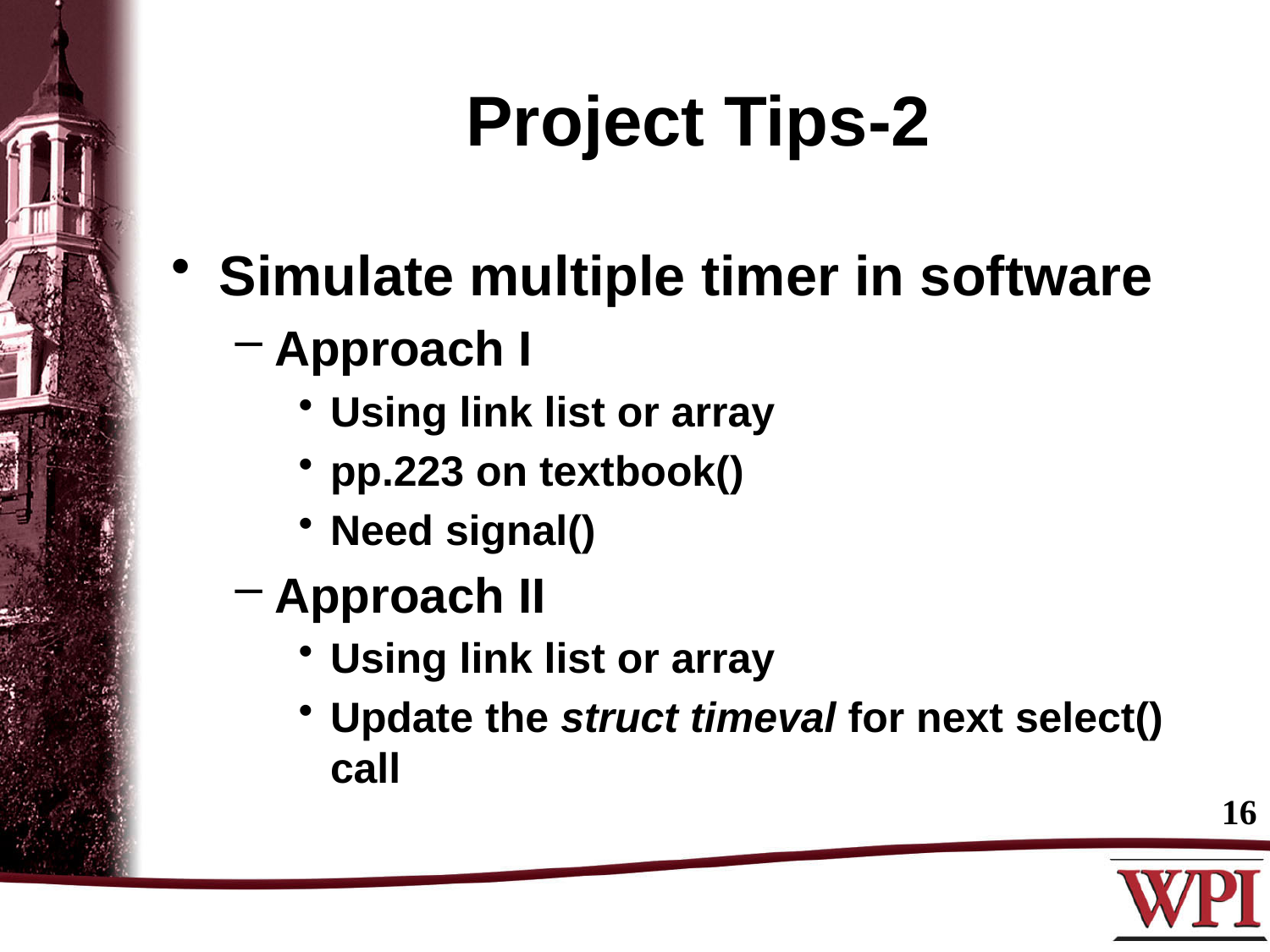

# Project Tips-2
Simulate multiple timer in software
Approach I
Using link list or array
pp.223 on textbook()
Need signal()
Approach II
Using link list or array
Update the struct timeval for next select() call
16